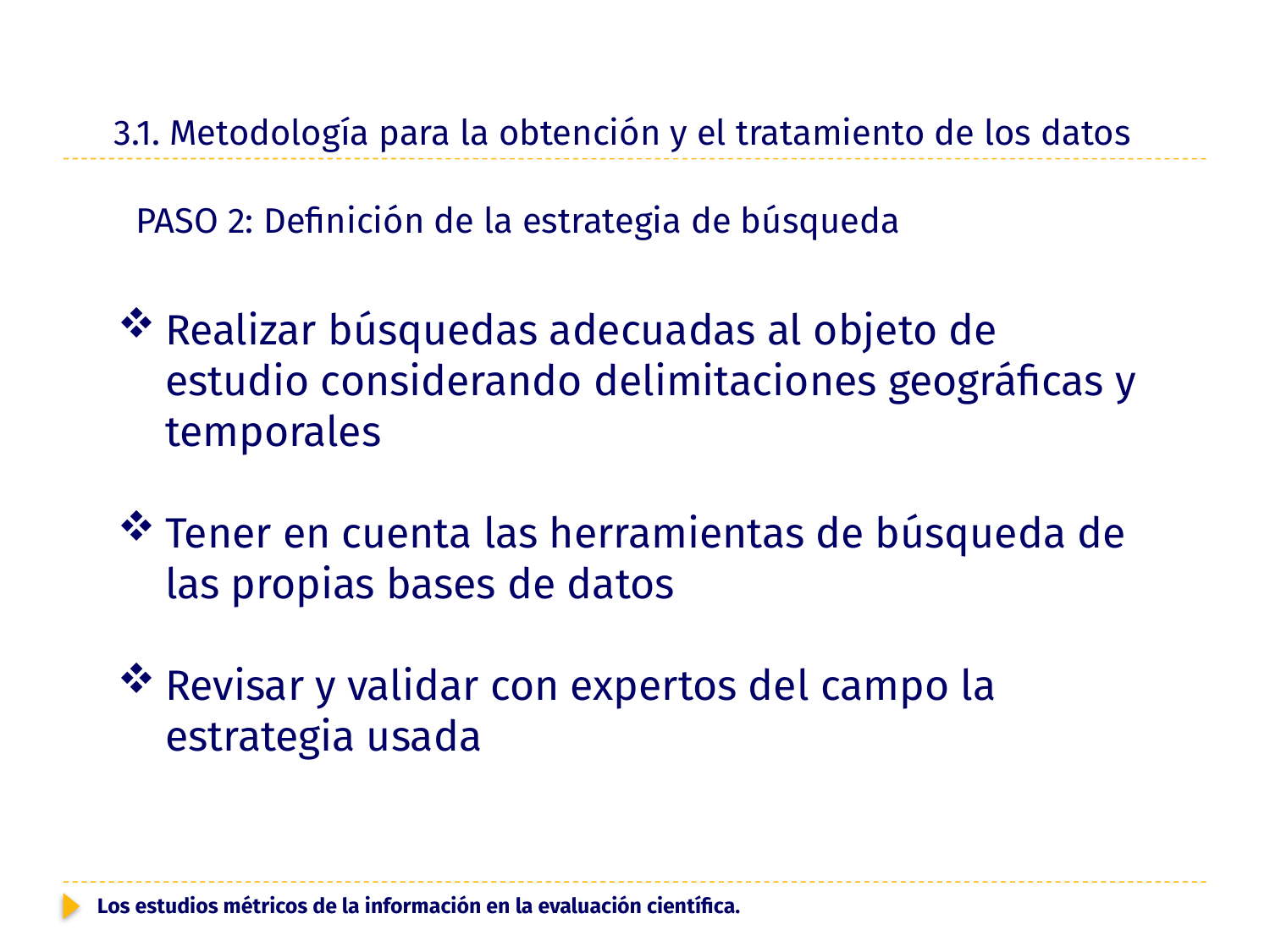

# 3.1. Metodología para la obtención y el tratamiento de los datos
PASO 2: Definición de la estrategia de búsqueda
Realizar búsquedas adecuadas al objeto de estudio considerando delimitaciones geográficas y temporales

Tener en cuenta las herramientas de búsqueda de las propias bases de datos

Revisar y validar con expertos del campo la estrategia usada
Los estudios métricos de la información en la evaluación científica.